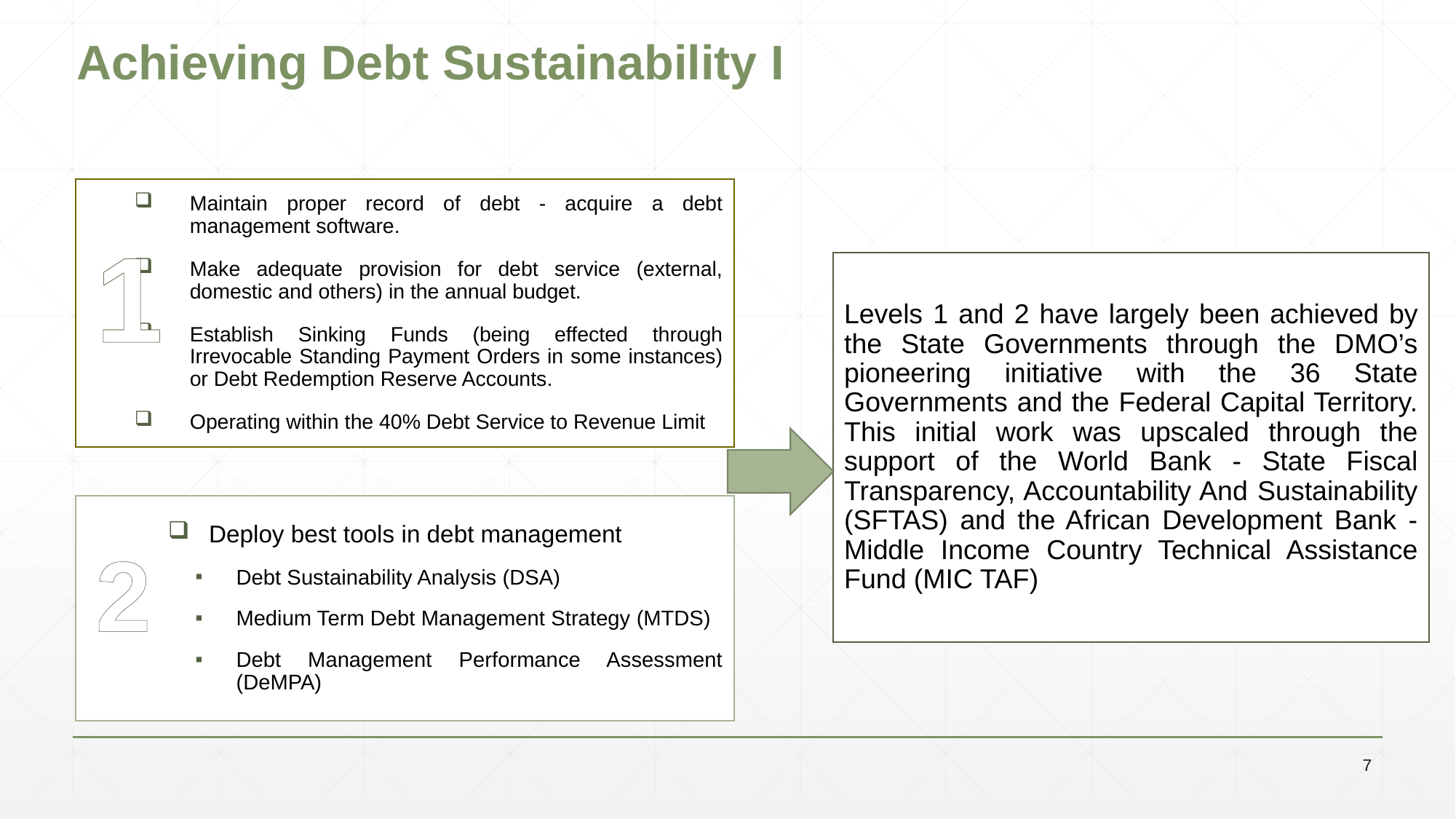

Achieving Debt Sustainability I
Maintain proper record of debt - acquire a debt management software.
Make adequate provision for debt service (external, domestic and others) in the annual budget.
Establish Sinking Funds (being effected through Irrevocable Standing Payment Orders in some instances) or Debt Redemption Reserve Accounts.
Operating within the 40% Debt Service to Revenue Limit
1
Levels 1 and 2 have largely been achieved by the State Governments through the DMO’s pioneering initiative with the 36 State Governments and the Federal Capital Territory. This initial work was upscaled through the support of the World Bank - State Fiscal Transparency, Accountability And Sustainability (SFTAS) and the African Development Bank - Middle Income Country Technical Assistance Fund (MIC TAF)

Deploy best tools in debt management
Debt Sustainability Analysis (DSA)
Medium Term Debt Management Strategy (MTDS)
Debt Management Performance Assessment (DeMPA)
2
7